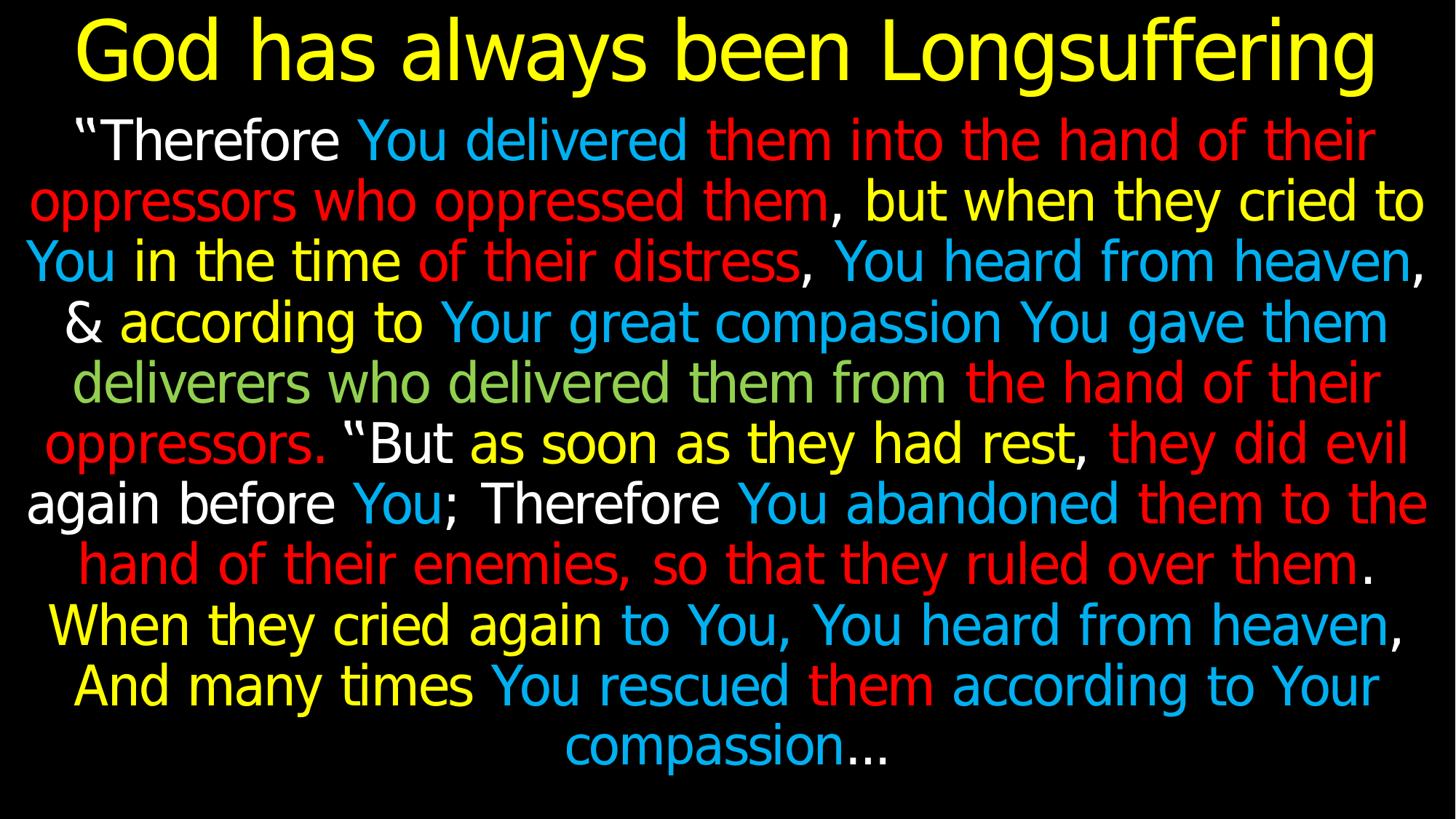

# God has always been Longsuffering
“Therefore You delivered them into the hand of their oppressors who oppressed them, but when they cried to You in the time of their distress, You heard from heaven, & according to Your great compassion You gave them deliverers who delivered them from the hand of their oppressors. “But as soon as they had rest, they did evil again before You; Therefore You abandoned them to the hand of their enemies, so that they ruled over them.
When they cried again to You, You heard from heaven,
And many times You rescued them according to Your compassion…